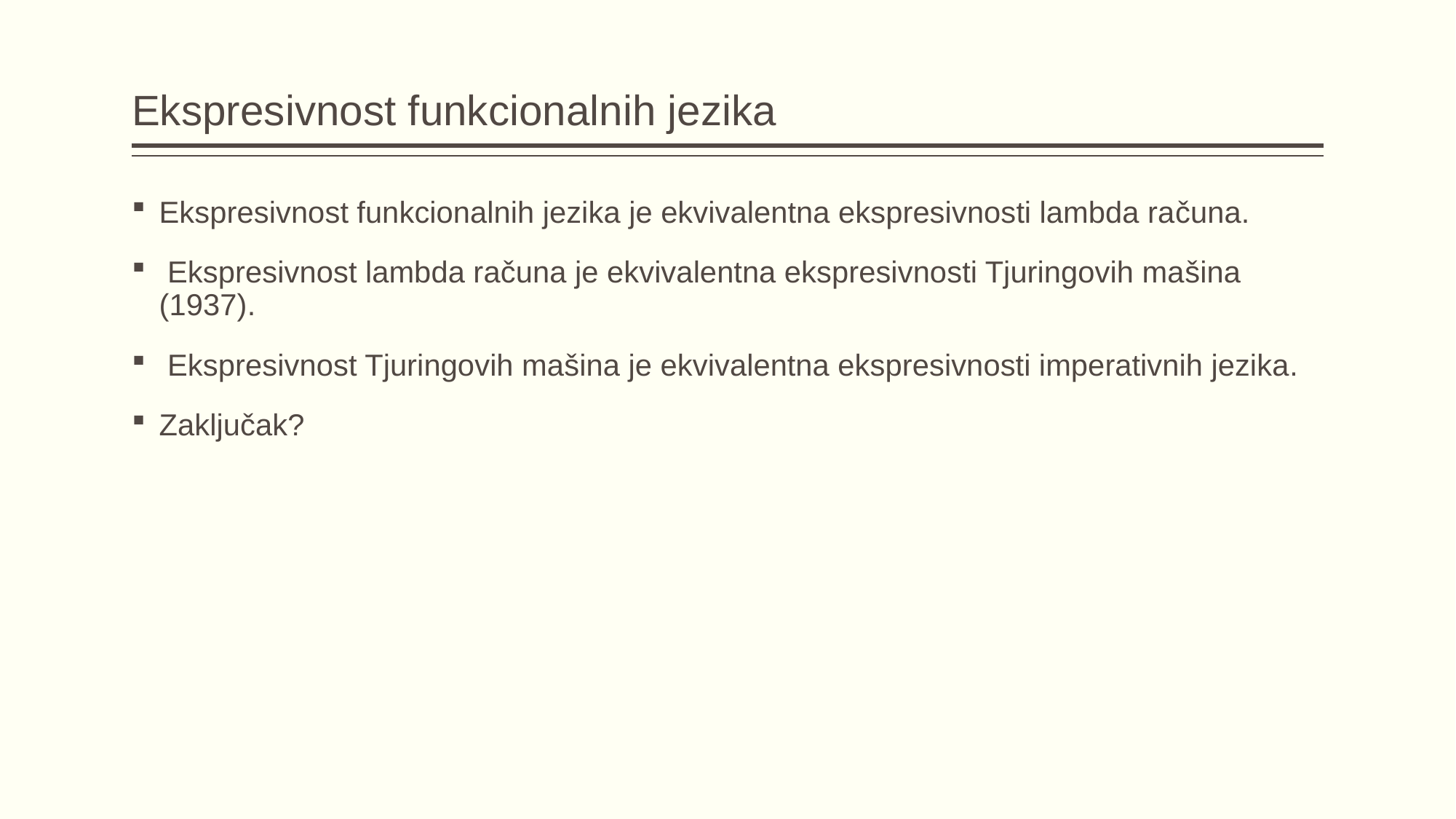

# Ekspresivnost funkcionalnih jezika
Ekspresivnost funkcionalnih jezika je ekvivalentna ekspresivnosti lambda računa.
 Ekspresivnost lambda računa je ekvivalentna ekspresivnosti Tjuringovih mašina (1937).
 Ekspresivnost Tjuringovih mašina je ekvivalentna ekspresivnosti imperativnih jezika.
Zaključak?